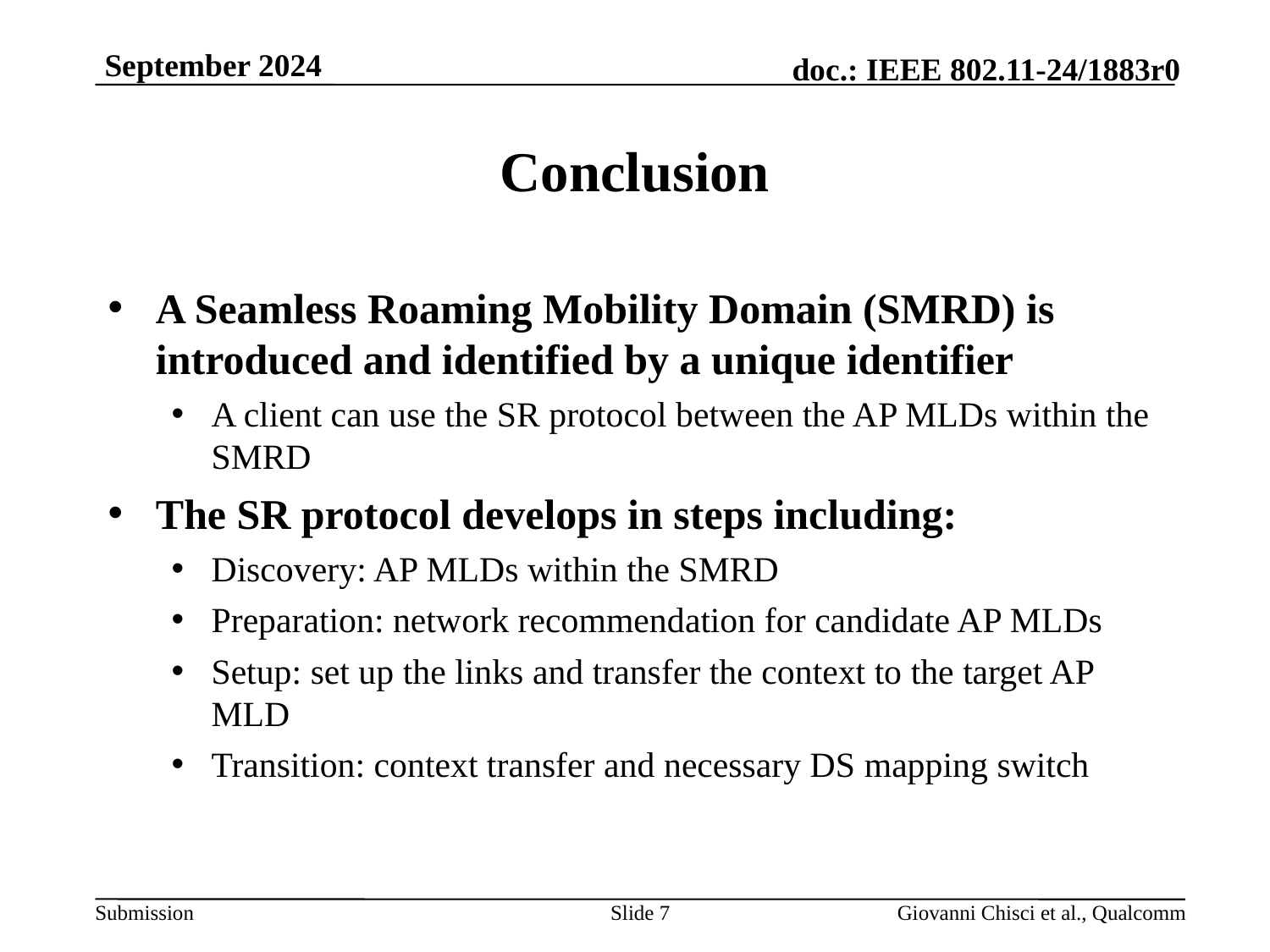

# Conclusion
A Seamless Roaming Mobility Domain (SMRD) is introduced and identified by a unique identifier
A client can use the SR protocol between the AP MLDs within the SMRD
The SR protocol develops in steps including:
Discovery: AP MLDs within the SMRD
Preparation: network recommendation for candidate AP MLDs
Setup: set up the links and transfer the context to the target AP MLD
Transition: context transfer and necessary DS mapping switch

Slide 7
Giovanni Chisci et al., Qualcomm